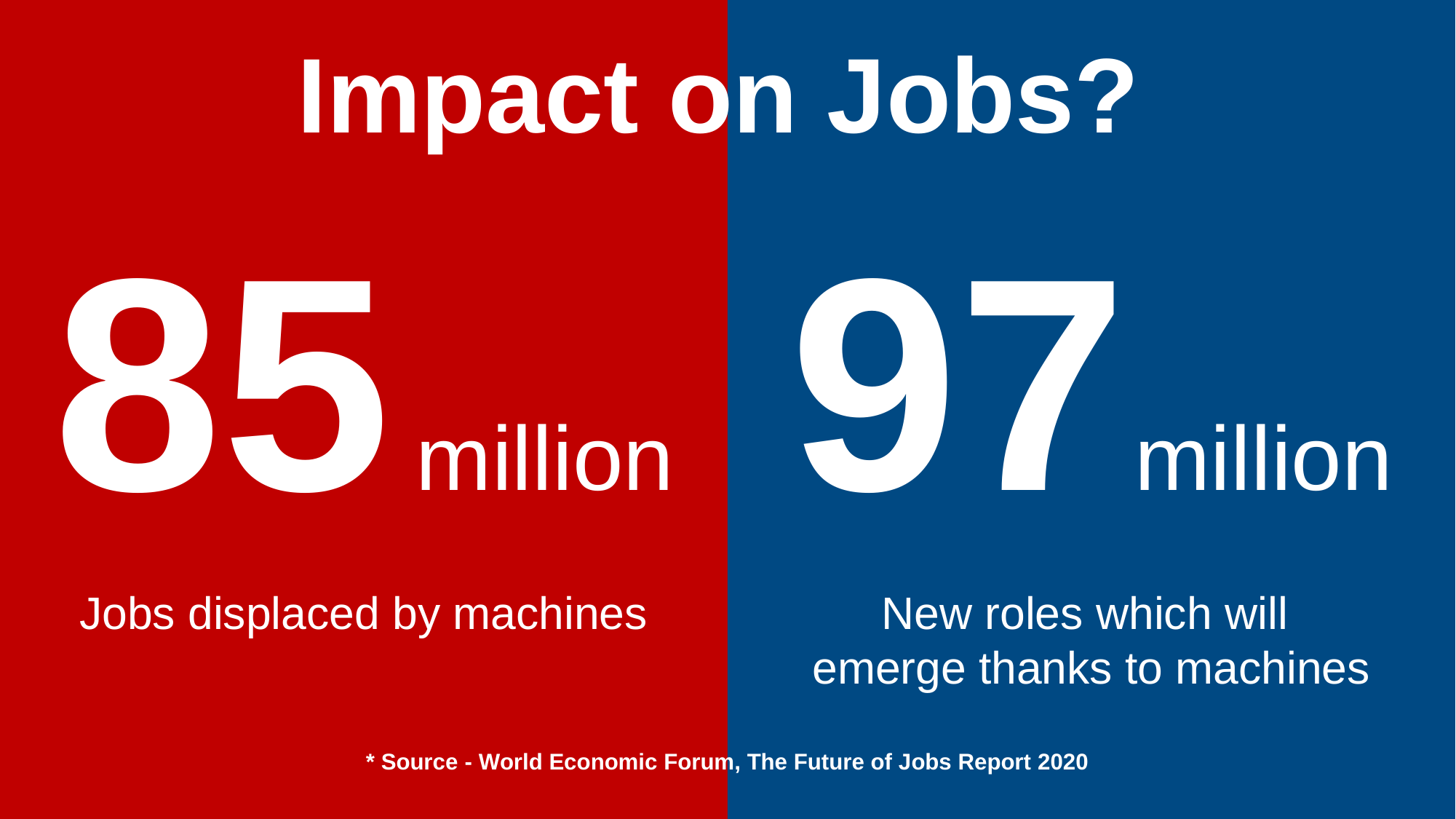

85 million

Jobs displaced by machines

97 million

New roles which will
emerge thanks to machines
Impact on Jobs?
* Source - World Economic Forum, The Future of Jobs Report 2020